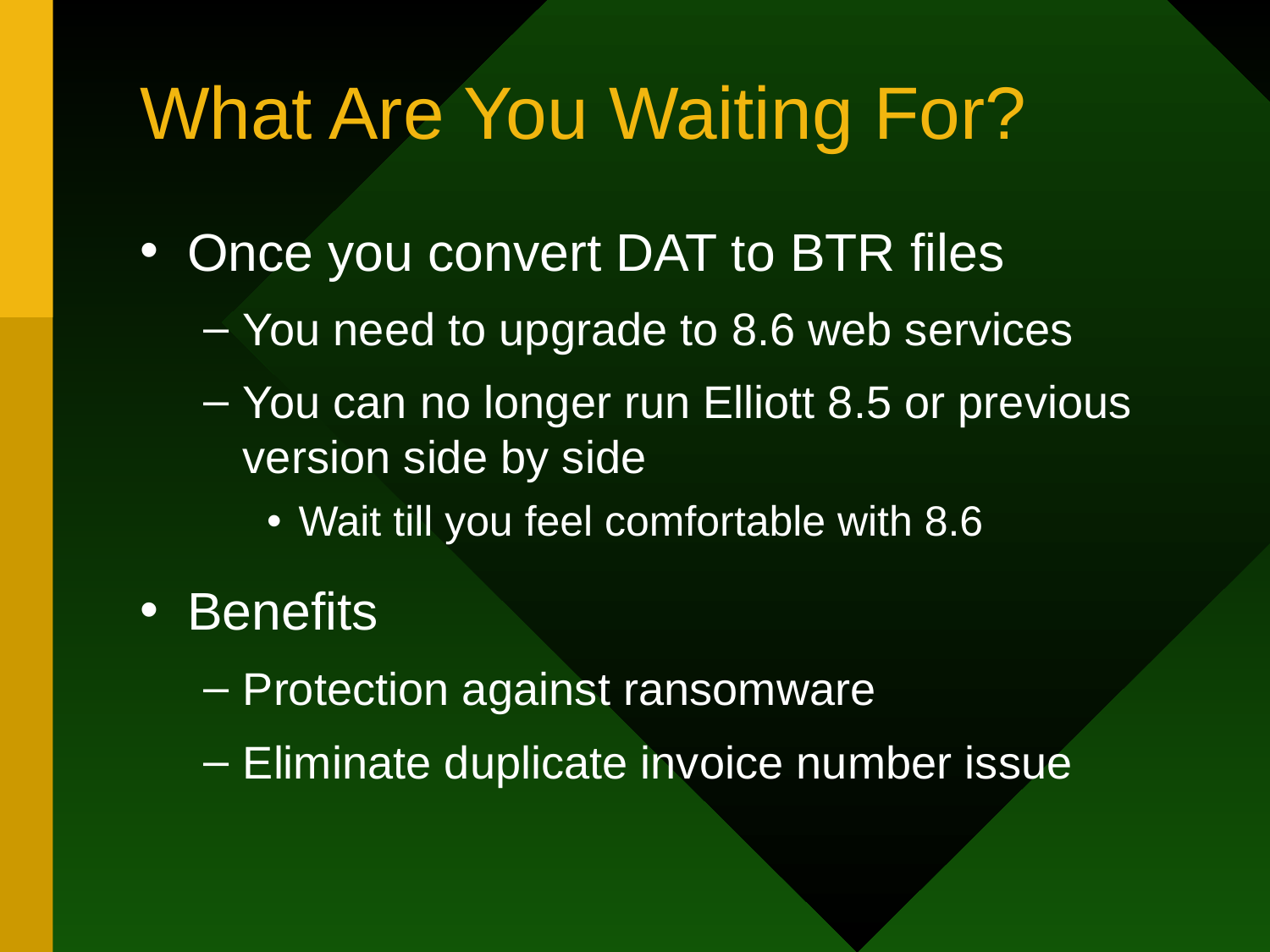

# What Are You Waiting For?
Once you convert DAT to BTR files
You need to upgrade to 8.6 web services
You can no longer run Elliott 8.5 or previous version side by side
Wait till you feel comfortable with 8.6
Benefits
Protection against ransomware
Eliminate duplicate invoice number issue